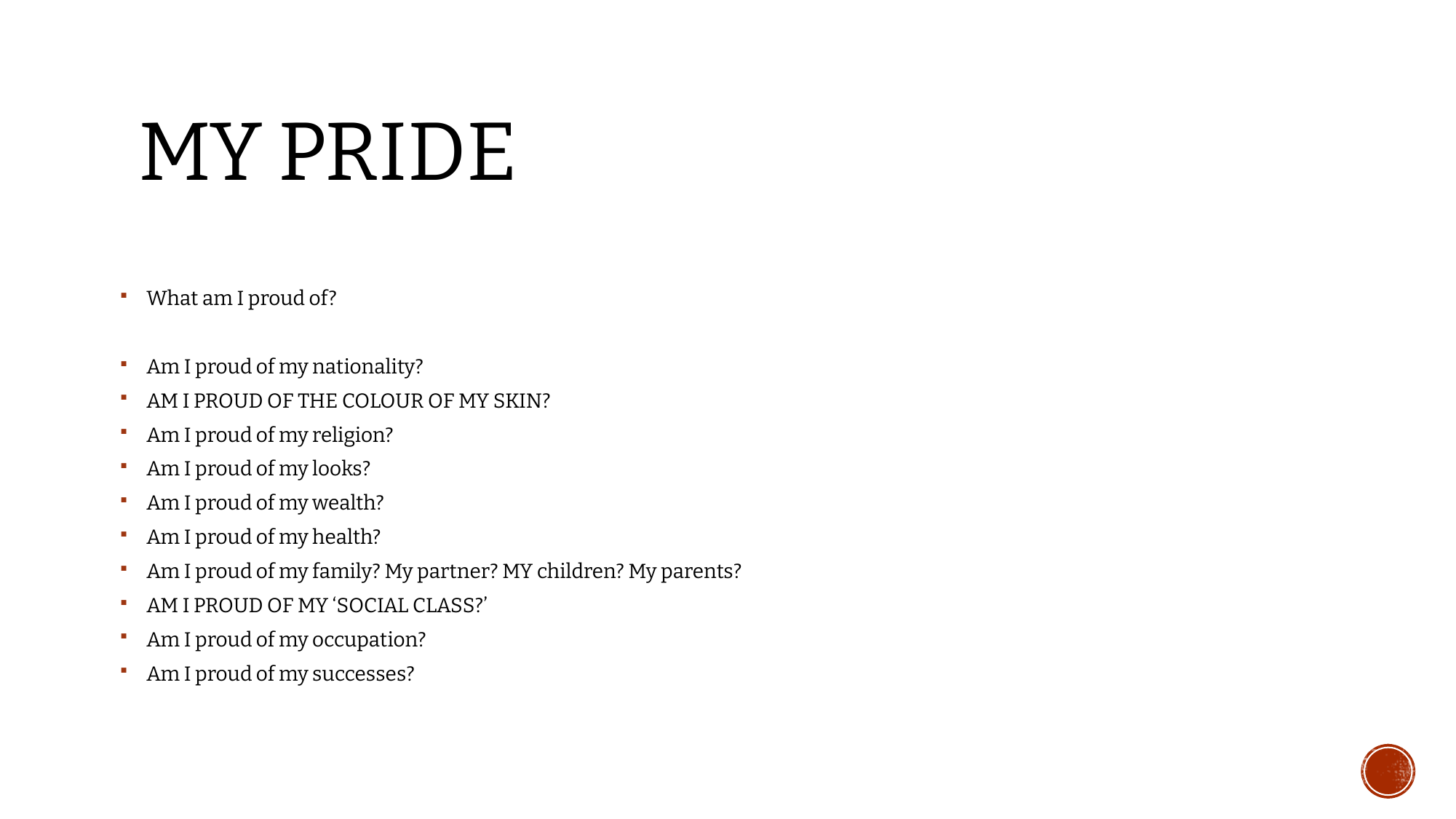

# My pride
What am I proud of?

Am I proud of my nationality?
AM I PROUD OF THE COLOUR OF MY SKIN?
Am I proud of my religion?
Am I proud of my looks?
Am I proud of my wealth?
Am I proud of my health?
Am I proud of my family? My partner? MY children? My parents?
AM I PROUD OF MY ‘SOCIAL CLASS?’
Am I proud of my occupation?
Am I proud of my successes?